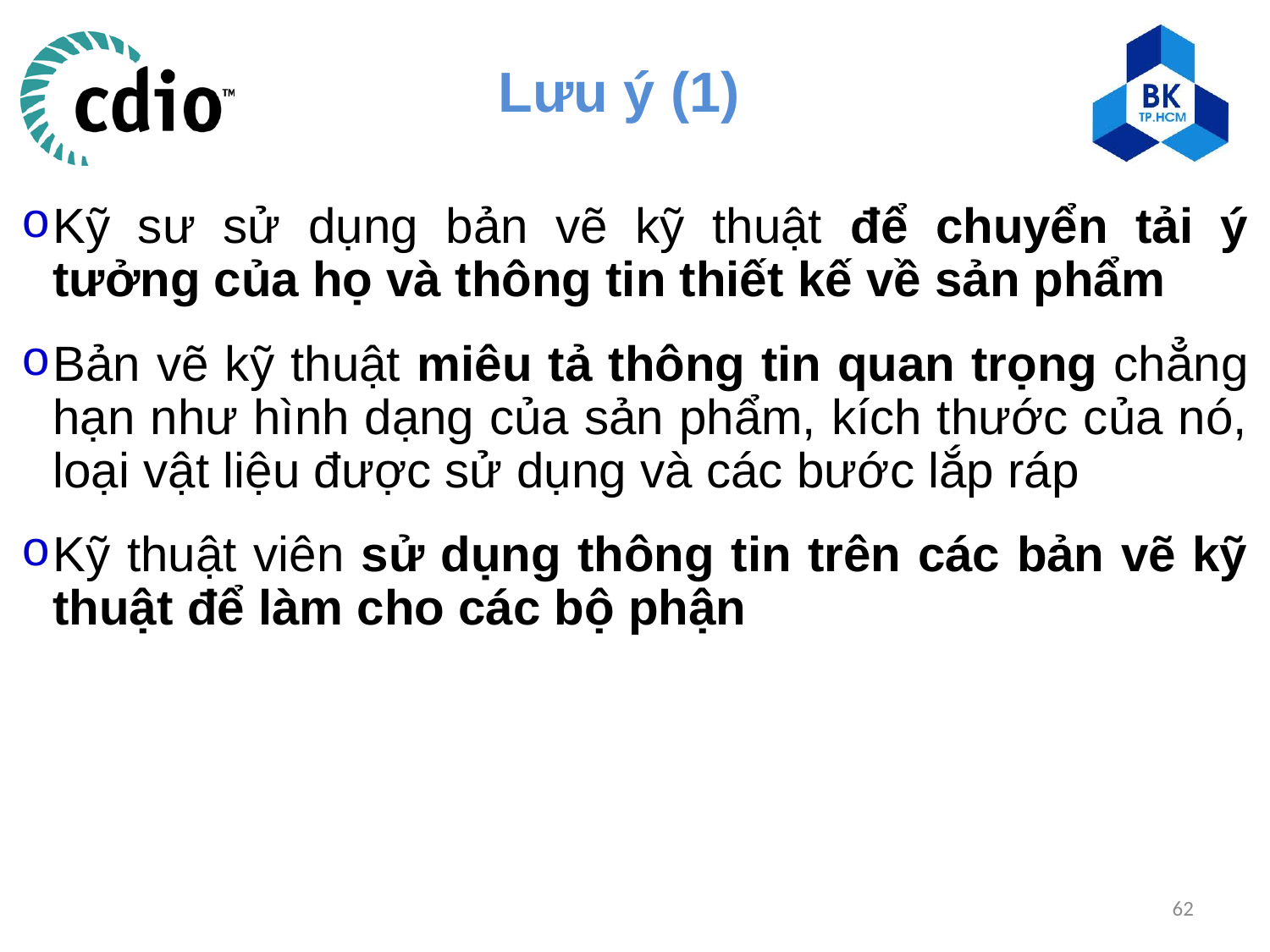

Lưu ý (1)
Kỹ sư sử dụng bản vẽ kỹ thuật để chuyển tải ý tưởng của họ và thông tin thiết kế về sản phẩm
Bản vẽ kỹ thuật miêu tả thông tin quan trọng chẳng hạn như hình dạng của sản phẩm, kích thước của nó, loại vật liệu được sử dụng và các bước lắp ráp
Kỹ thuật viên sử dụng thông tin trên các bản vẽ kỹ thuật để làm cho các bộ phận
62